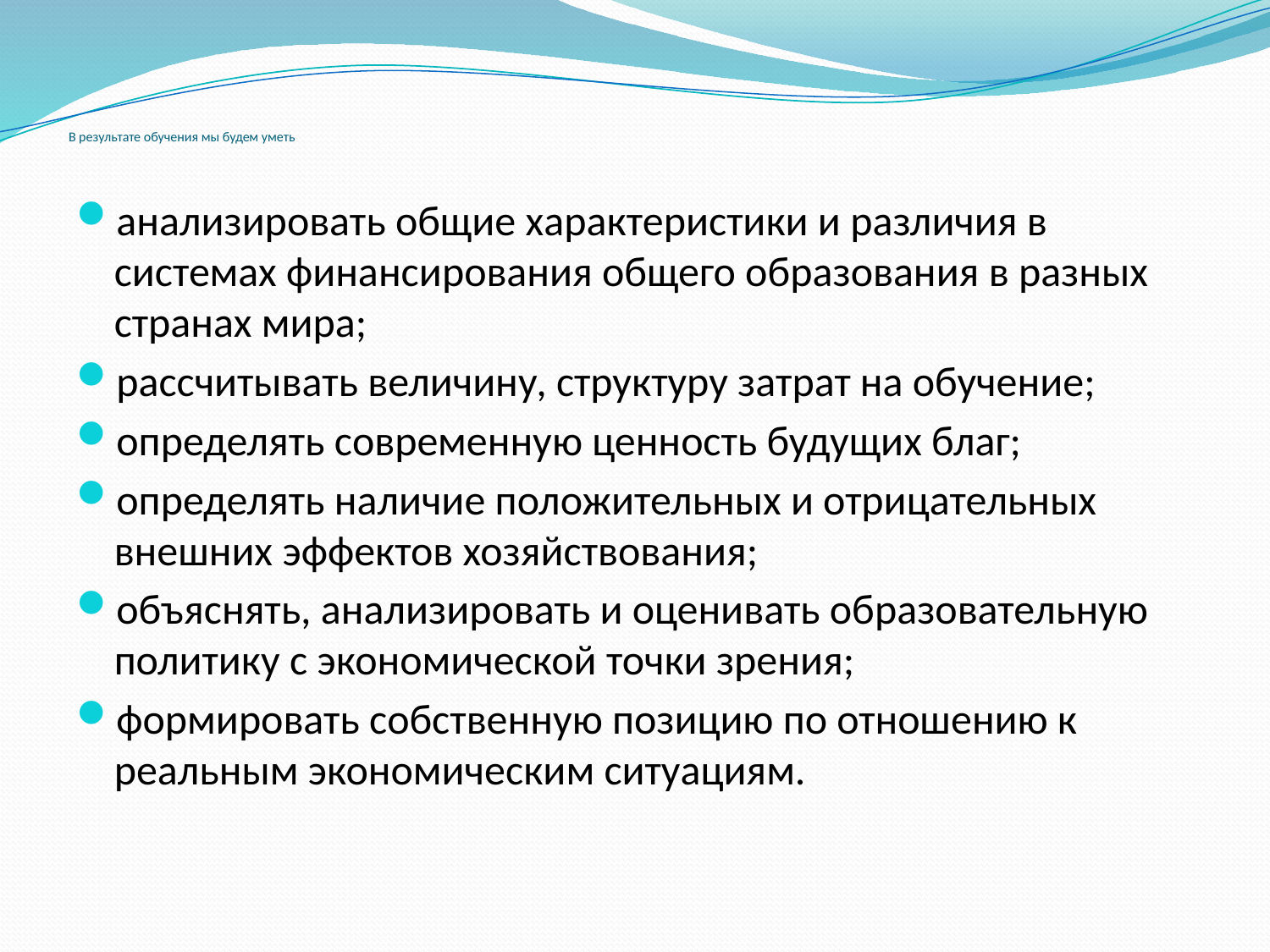

# В результате обучения мы будем уметь
анализировать общие характеристики и различия в системах финансирования общего образования в разных странах мира;
рассчитывать величину, структуру затрат на обучение;
определять современную ценность будущих благ;
определять наличие положительных и отрицательных внешних эффектов хозяйствования;
объяснять, анализировать и оценивать образовательную политику с экономической точки зрения;
формировать собственную позицию по отношению к реальным экономическим ситуациям.